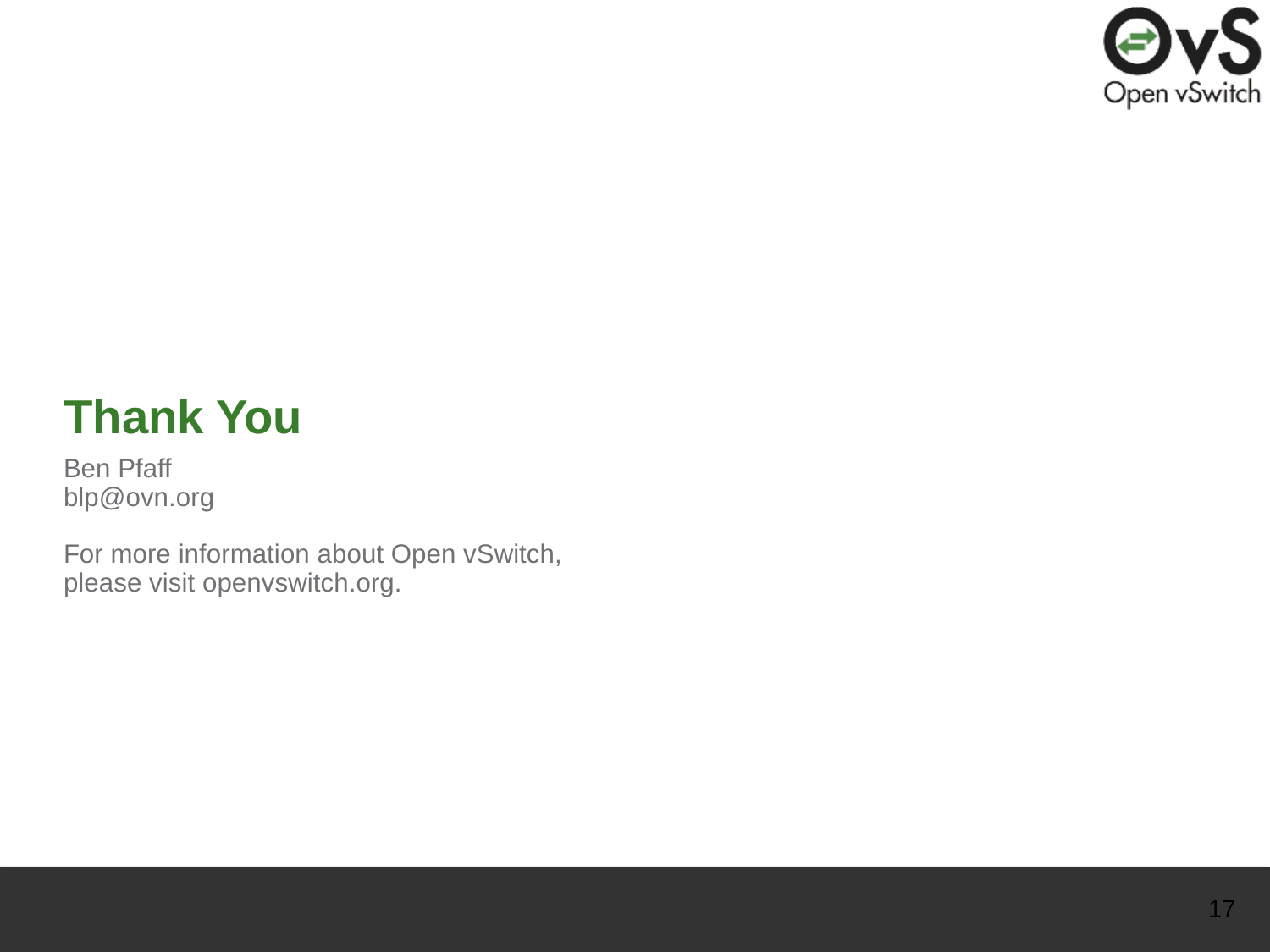

# Thank You
Ben Pfaff
blp@ovn.org

For more information about Open vSwitch,
please visit openvswitch.org.
17